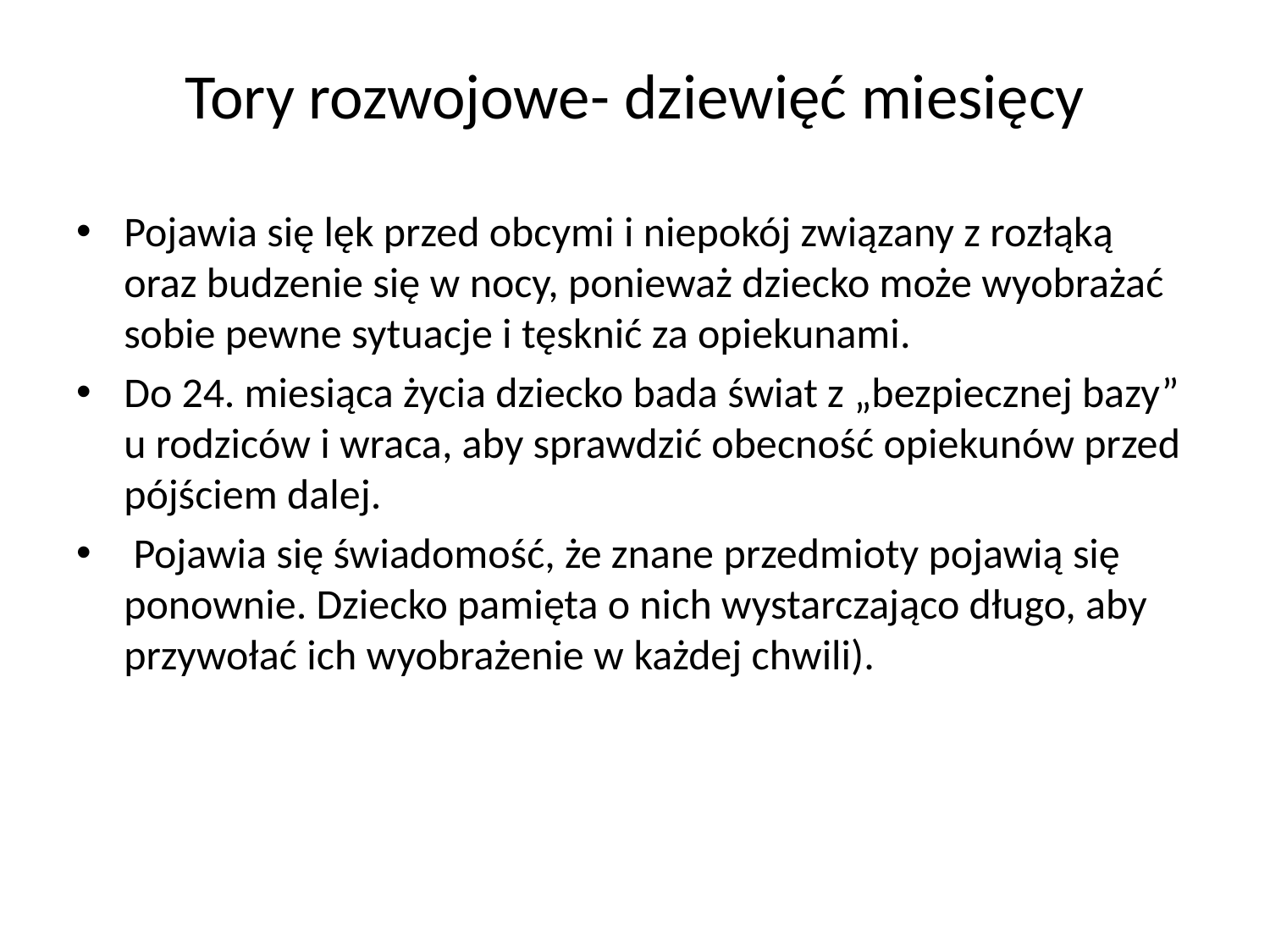

# Tory rozwojowe- dziewięć miesięcy
Pojawia się lęk przed obcymi i niepokój związany z rozłąką oraz budzenie się w nocy, ponieważ dziecko może wyobrażać sobie pewne sytuacje i tęsknić za opiekunami.
Do 24. miesiąca życia dziecko bada świat z „bezpiecznej bazy” u rodziców i wraca, aby sprawdzić obecność opiekunów przed pójściem dalej.
 Pojawia się świadomość, że znane przedmioty pojawią się ponownie. Dziecko pamięta o nich wystarczająco długo, aby przywołać ich wyobrażenie w każdej chwili).